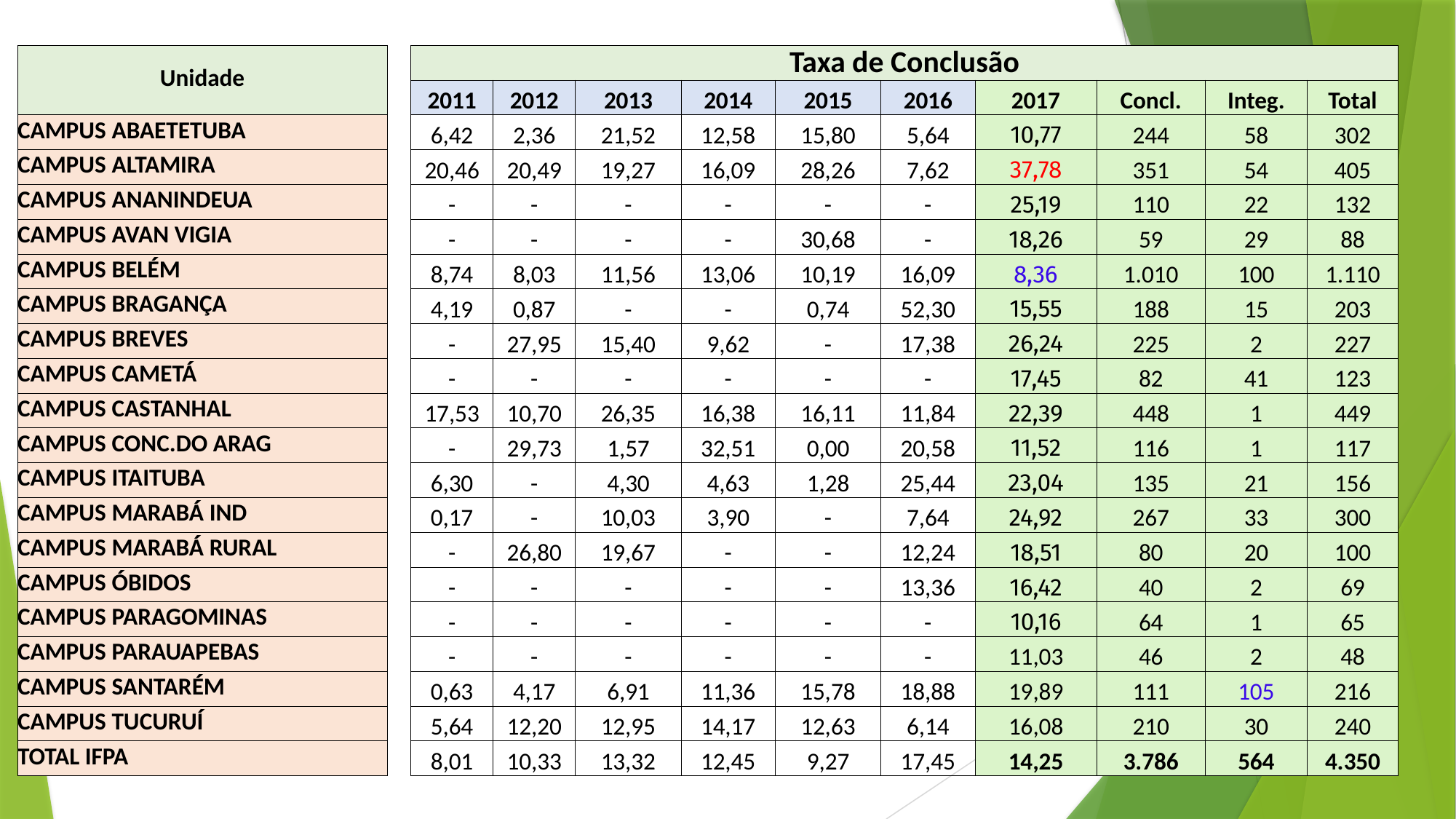

| Unidade |  | Taxa de Conclusão |  |  |  |  |  |  |  |  |  |
| --- | --- | --- | --- | --- | --- | --- | --- | --- | --- | --- | --- |
|  |  | 2011 | 2012 | 2013 | 2014 | 2015 | 2016 | 2017 | Concl. | Integ. | Total |
| CAMPUS ABAETETUBA |  | 6,42 | 2,36 | 21,52 | 12,58 | 15,80 | 5,64 | 10,77 | 244 | 58 | 302 |
| CAMPUS ALTAMIRA |  | 20,46 | 20,49 | 19,27 | 16,09 | 28,26 | 7,62 | 37,78 | 351 | 54 | 405 |
| CAMPUS ANANINDEUA |  | - | - | - | - | - | - | 25,19 | 110 | 22 | 132 |
| CAMPUS AVAN VIGIA |  | - | - | - | - | 30,68 | - | 18,26 | 59 | 29 | 88 |
| CAMPUS BELÉM |  | 8,74 | 8,03 | 11,56 | 13,06 | 10,19 | 16,09 | 8,36 | 1.010 | 100 | 1.110 |
| CAMPUS BRAGANÇA |  | 4,19 | 0,87 | - | - | 0,74 | 52,30 | 15,55 | 188 | 15 | 203 |
| CAMPUS BREVES |  | - | 27,95 | 15,40 | 9,62 | - | 17,38 | 26,24 | 225 | 2 | 227 |
| CAMPUS CAMETÁ |  | - | - | - | - | - | - | 17,45 | 82 | 41 | 123 |
| CAMPUS CASTANHAL |  | 17,53 | 10,70 | 26,35 | 16,38 | 16,11 | 11,84 | 22,39 | 448 | 1 | 449 |
| CAMPUS CONC.DO ARAG |  | - | 29,73 | 1,57 | 32,51 | 0,00 | 20,58 | 11,52 | 116 | 1 | 117 |
| CAMPUS ITAITUBA |  | 6,30 | - | 4,30 | 4,63 | 1,28 | 25,44 | 23,04 | 135 | 21 | 156 |
| CAMPUS MARABÁ IND |  | 0,17 | - | 10,03 | 3,90 | - | 7,64 | 24,92 | 267 | 33 | 300 |
| CAMPUS MARABÁ RURAL |  | - | 26,80 | 19,67 | - | - | 12,24 | 18,51 | 80 | 20 | 100 |
| CAMPUS ÓBIDOS |  | - | - | - | - | - | 13,36 | 16,42 | 40 | 2 | 69 |
| CAMPUS PARAGOMINAS |  | - | - | - | - | - | - | 10,16 | 64 | 1 | 65 |
| CAMPUS PARAUAPEBAS |  | - | - | - | - | - | - | 11,03 | 46 | 2 | 48 |
| CAMPUS SANTARÉM |  | 0,63 | 4,17 | 6,91 | 11,36 | 15,78 | 18,88 | 19,89 | 111 | 105 | 216 |
| CAMPUS TUCURUÍ |  | 5,64 | 12,20 | 12,95 | 14,17 | 12,63 | 6,14 | 16,08 | 210 | 30 | 240 |
| TOTAL IFPA |  | 8,01 | 10,33 | 13,32 | 12,45 | 9,27 | 17,45 | 14,25 | 3.786 | 564 | 4.350 |